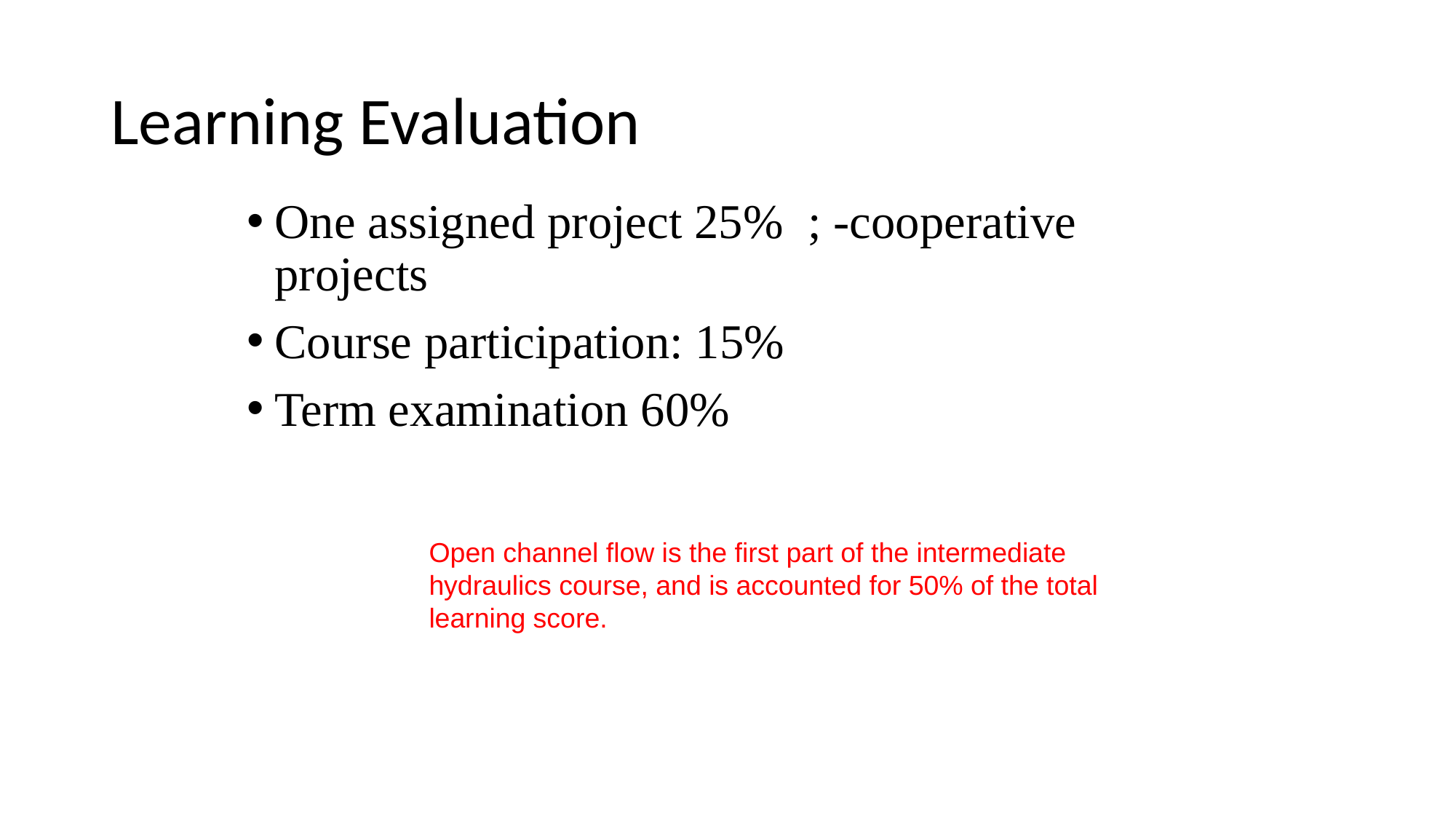

# Learning Evaluation
One assigned project 25%  ; -cooperative projects
Course participation: 15%
Term examination 60%
Open channel flow is the first part of the intermediate hydraulics course, and is accounted for 50% of the total learning score.